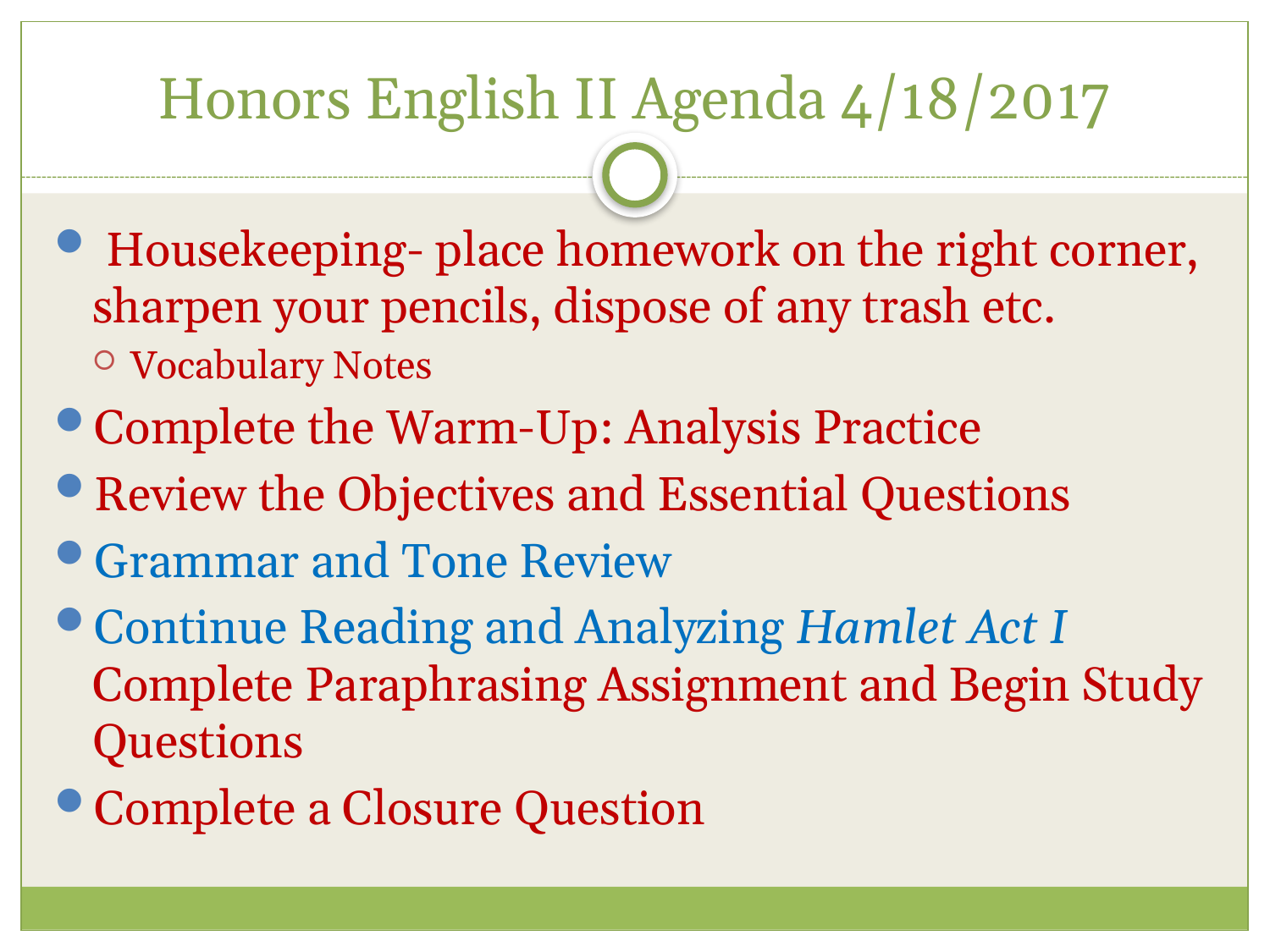

# Honors English II Agenda 4/18/2017
 Housekeeping- place homework on the right corner, sharpen your pencils, dispose of any trash etc.
Vocabulary Notes
Complete the Warm-Up: Analysis Practice
Review the Objectives and Essential Questions
Grammar and Tone Review
Continue Reading and Analyzing Hamlet Act I Complete Paraphrasing Assignment and Begin Study Questions
Complete a Closure Question